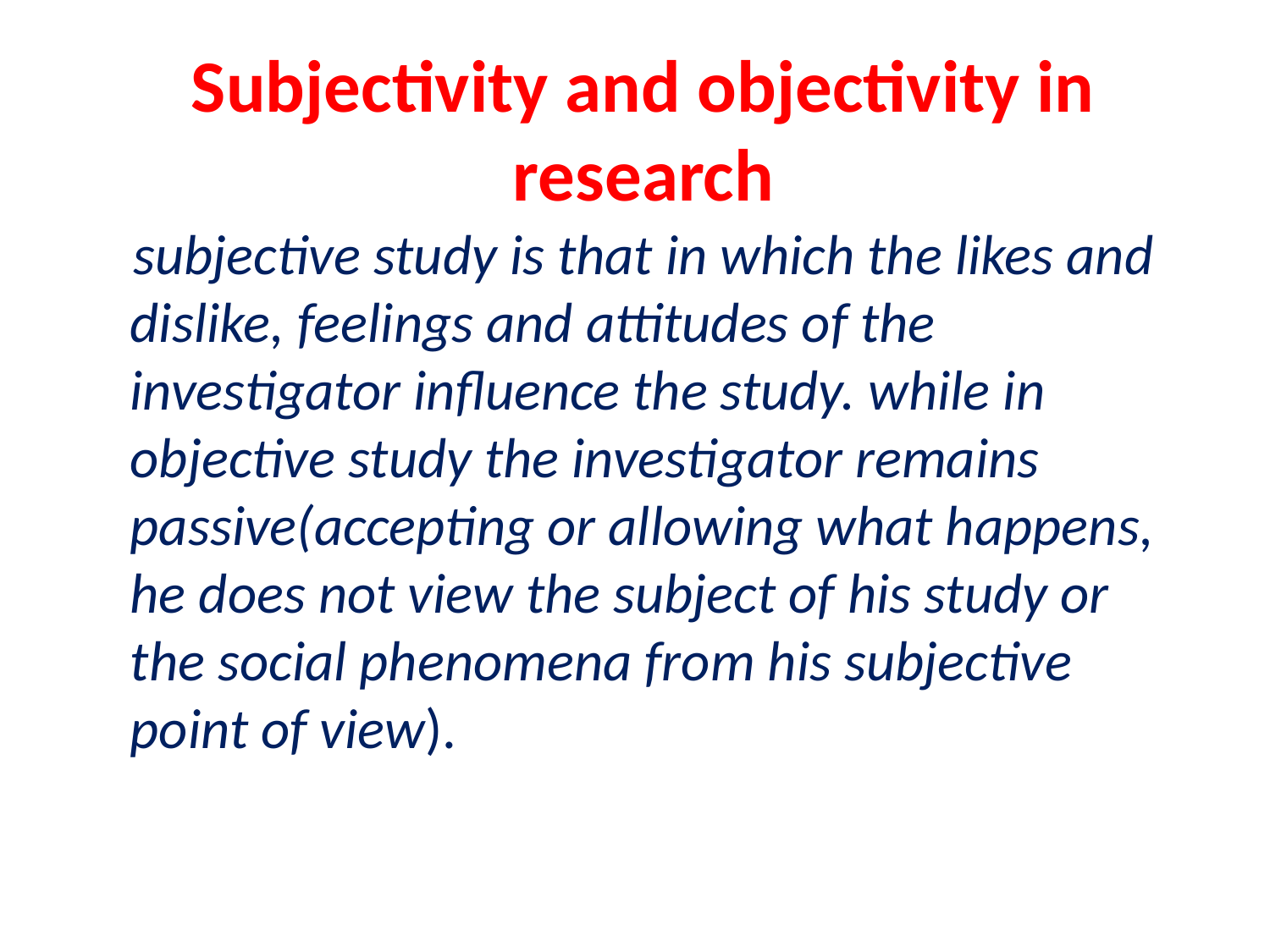

# Subjectivity and objectivity in research
    subjective study is that in which the likes and dislike, feelings and attitudes of the investigator influence the study. while in objective study the investigator remains passive(accepting or allowing what happens, he does not view the subject of his study or the social phenomena from his subjective point of view).